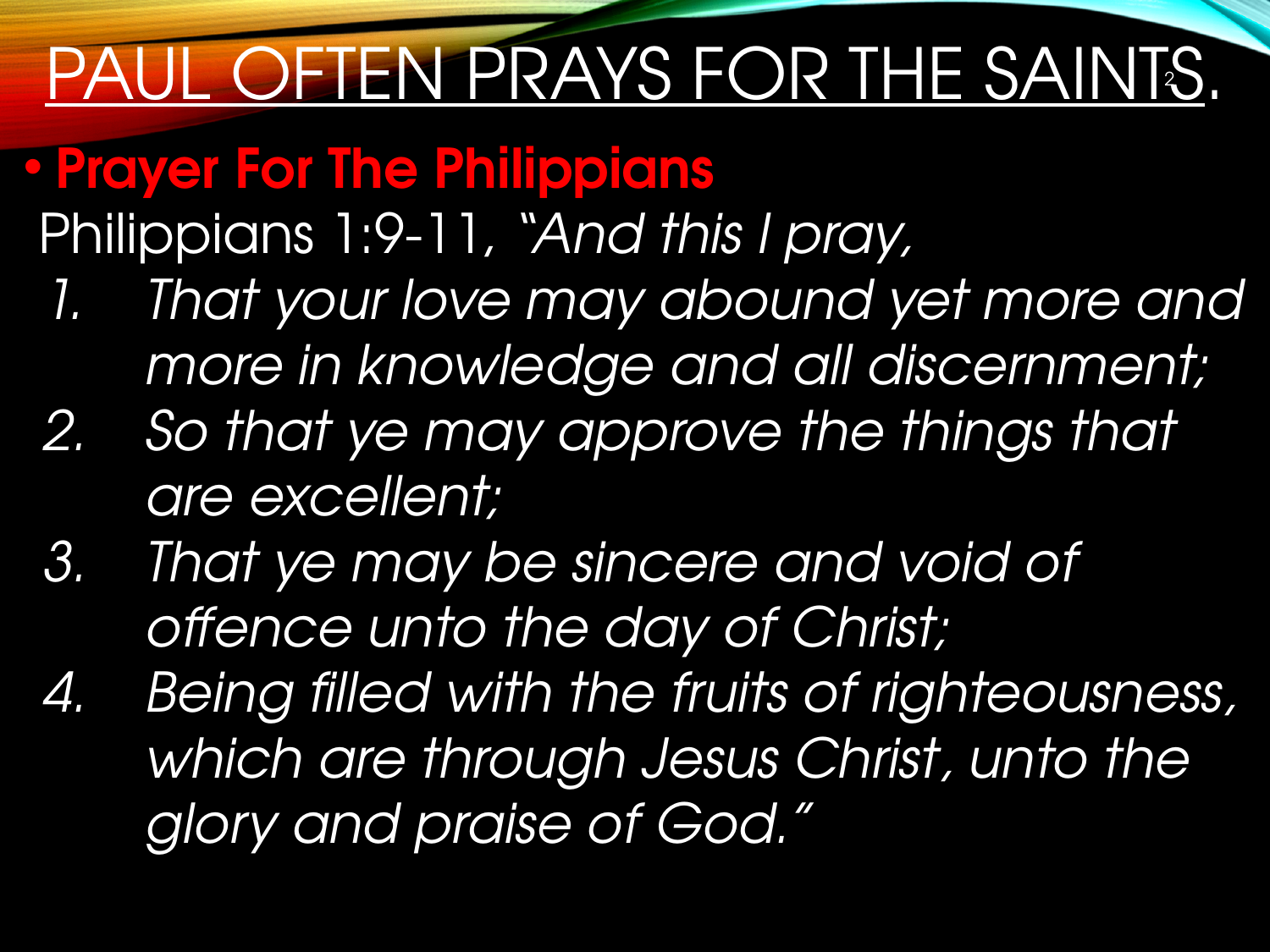

# Paul often prays for the saints.
2
Prayer For The Philippians
Philippians 1:9-11, “And this I pray,
That your love may abound yet more and more in knowledge and all discernment;
So that ye may approve the things that are excellent;
That ye may be sincere and void of offence unto the day of Christ;
Being filled with the fruits of righteousness, which are through Jesus Christ, unto the glory and praise of God.”